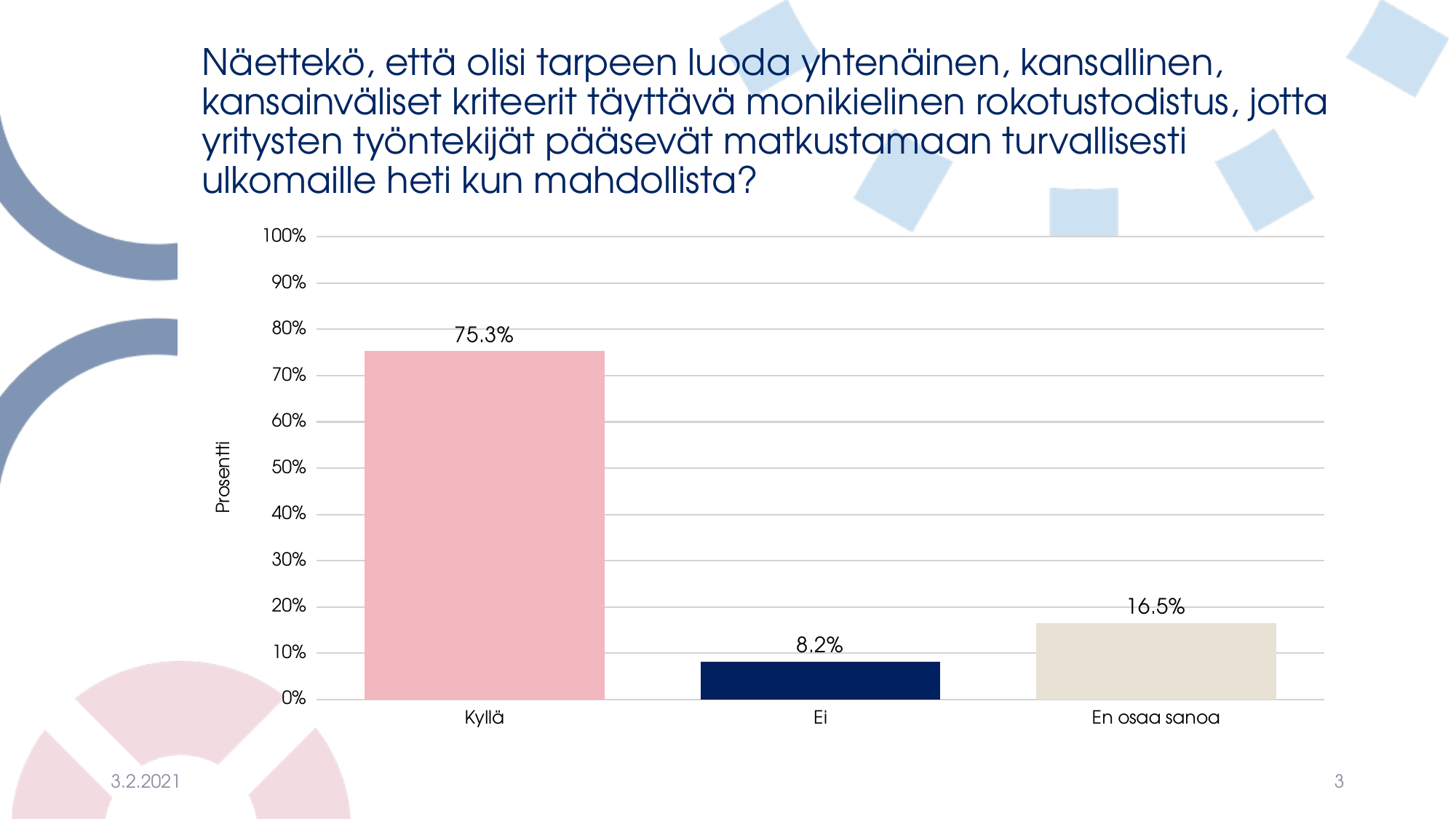

# Näettekö, että olisi tarpeen luoda yhtenäinen, kansallinen, kansainväliset kriteerit täyttävä monikielinen rokotustodistus, jotta yritysten työntekijät pääsevät matkustamaan turvallisesti ulkomaille heti kun mahdollista?

### Chart

| Category |  |
|---|---|
| Kyllä | 0.7527121888959797 |
| Ei | 0.08200382897255903 |
| En osaa sanoa | 0.1652839821314614 |
3.2.2021

3